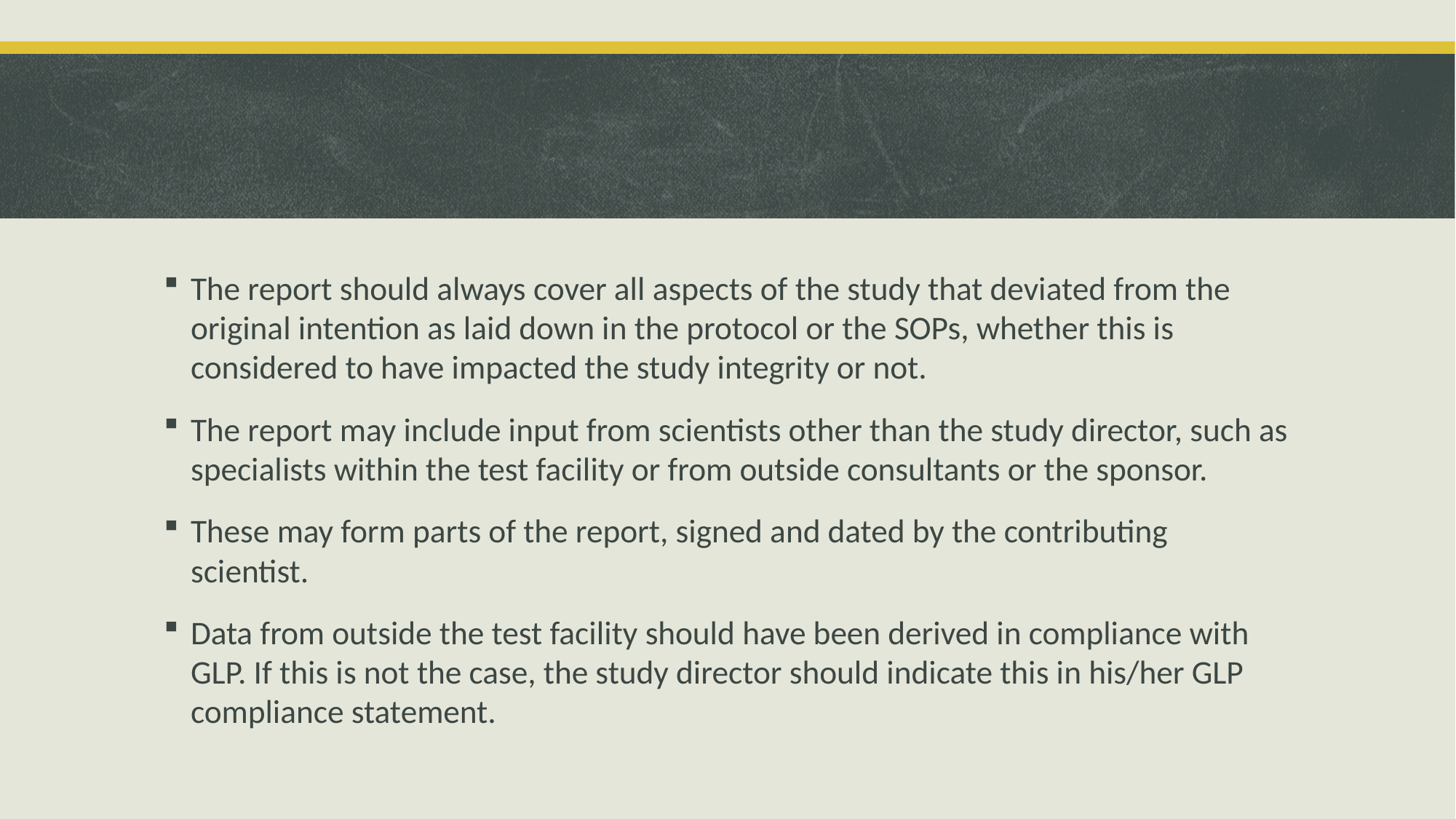

The report should always cover all aspects of the study that deviated from the original intention as laid down in the protocol or the SOPs, whether this is considered to have impacted the study integrity or not.
The report may include input from scientists other than the study director, such as specialists within the test facility or from outside consultants or the sponsor.
These may form parts of the report, signed and dated by the contributing scientist.
Data from outside the test facility should have been derived in compliance with GLP. If this is not the case, the study director should indicate this in his/her GLP compliance statement.